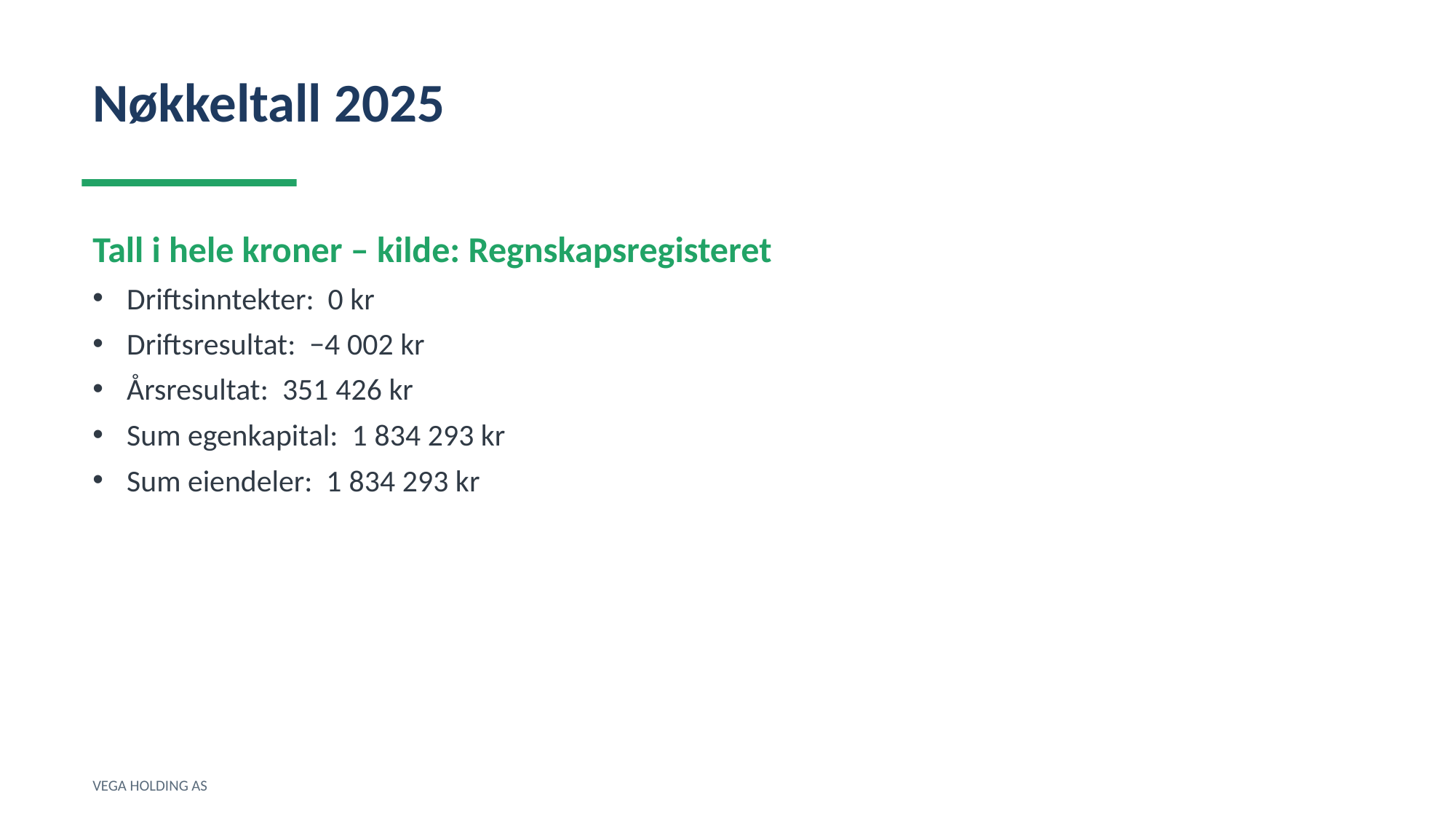

Nøkkeltall 2025

Tall i hele kroner – kilde: Regnskapsregisteret
Driftsinntekter:  0 kr
Driftsresultat:  −4 002 kr
Årsresultat:  351 426 kr
Sum egenkapital:  1 834 293 kr
Sum eiendeler:  1 834 293 kr
VEGA HOLDING AS